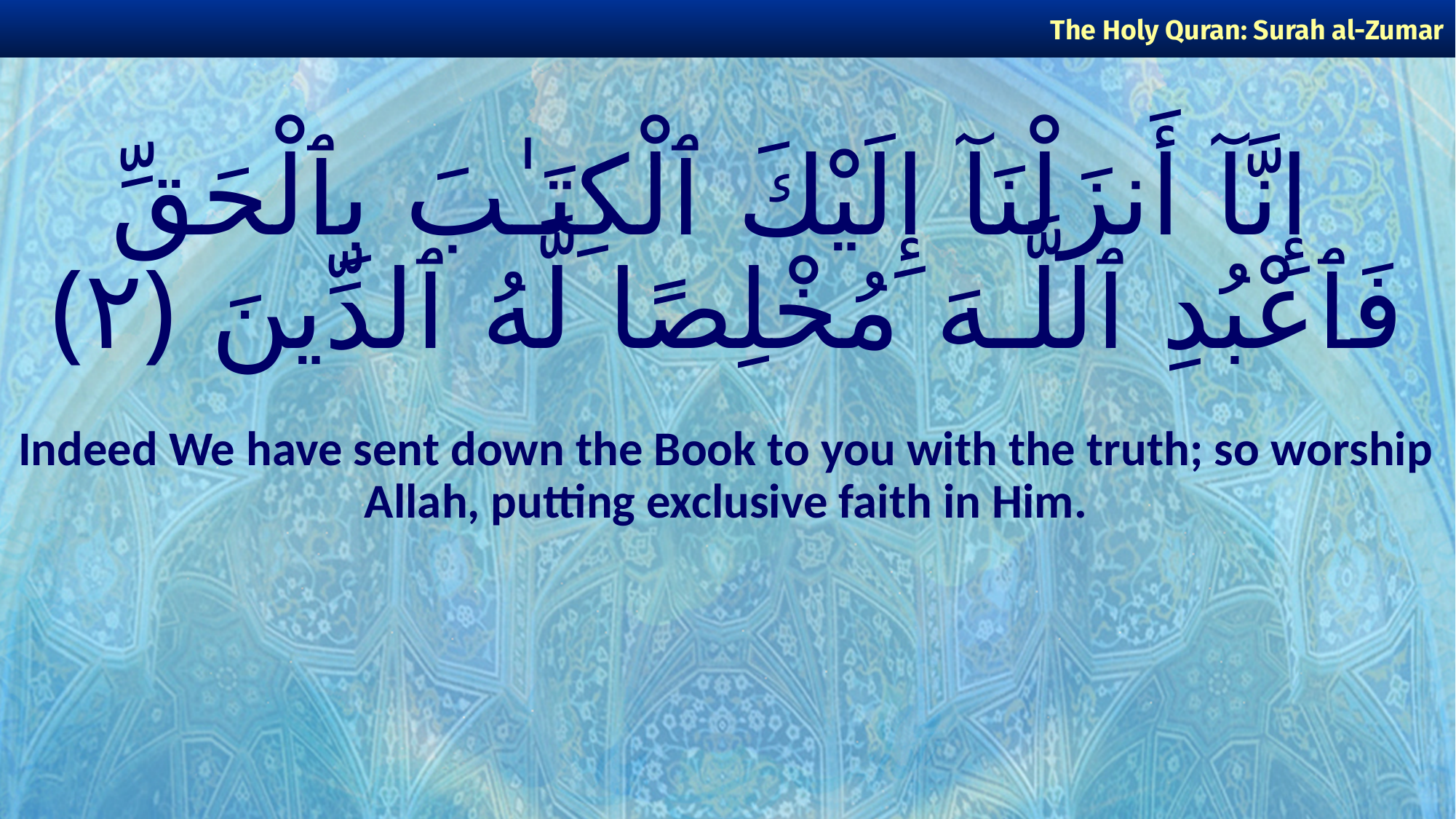

The Holy Quran: Surah al-Zumar
# إِنَّآ أَنزَلْنَآ إِلَيْكَ ٱلْكِتَـٰبَ بِٱلْحَقِّ فَٱعْبُدِ ٱللَّـهَ مُخْلِصًا لَّهُ ٱلدِّينَ ﴿٢﴾
Indeed We have sent down the Book to you with the truth; so worship Allah, putting exclusive faith in Him.